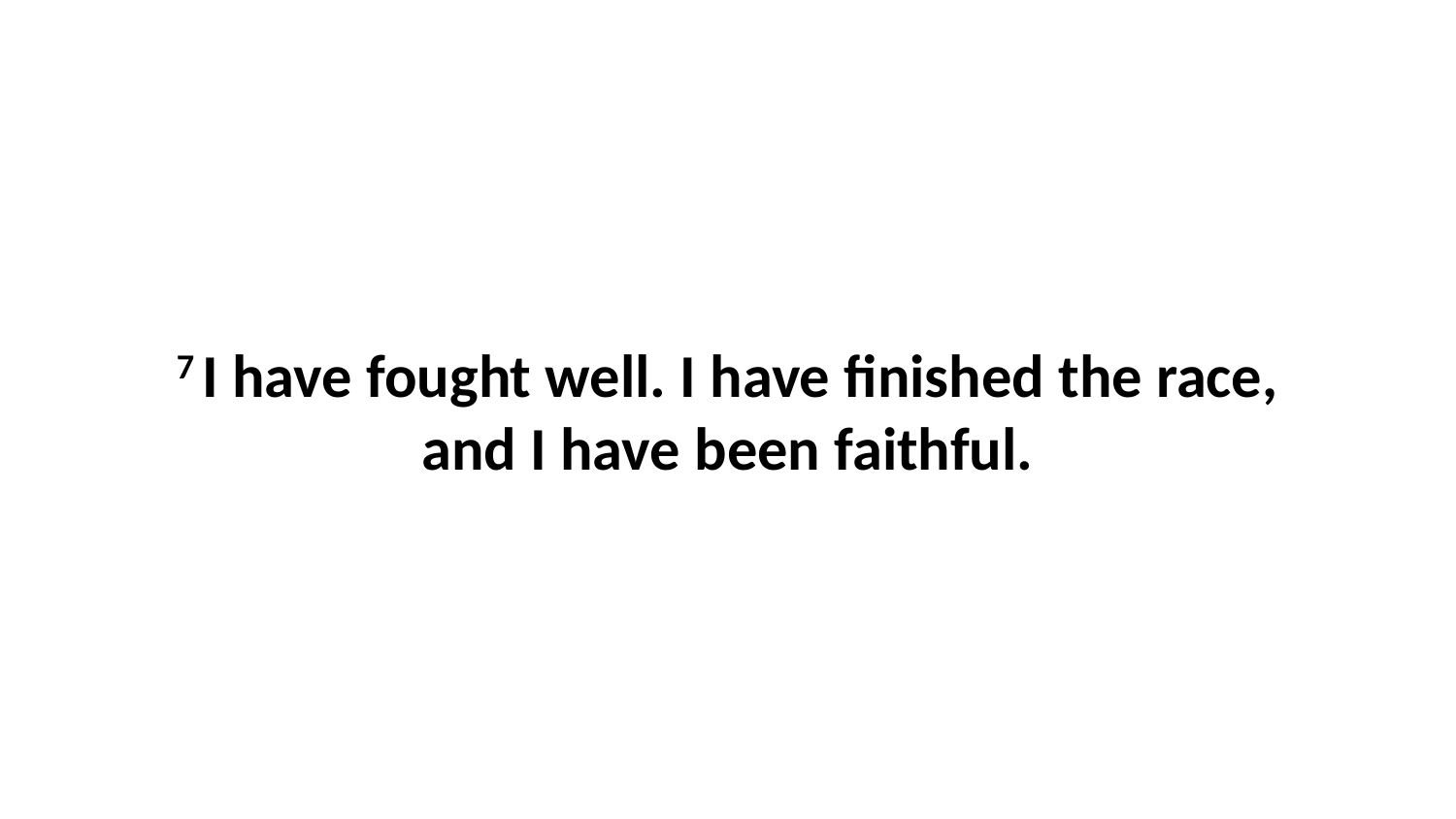

7 I have fought well. I have finished the race, and I have been faithful.